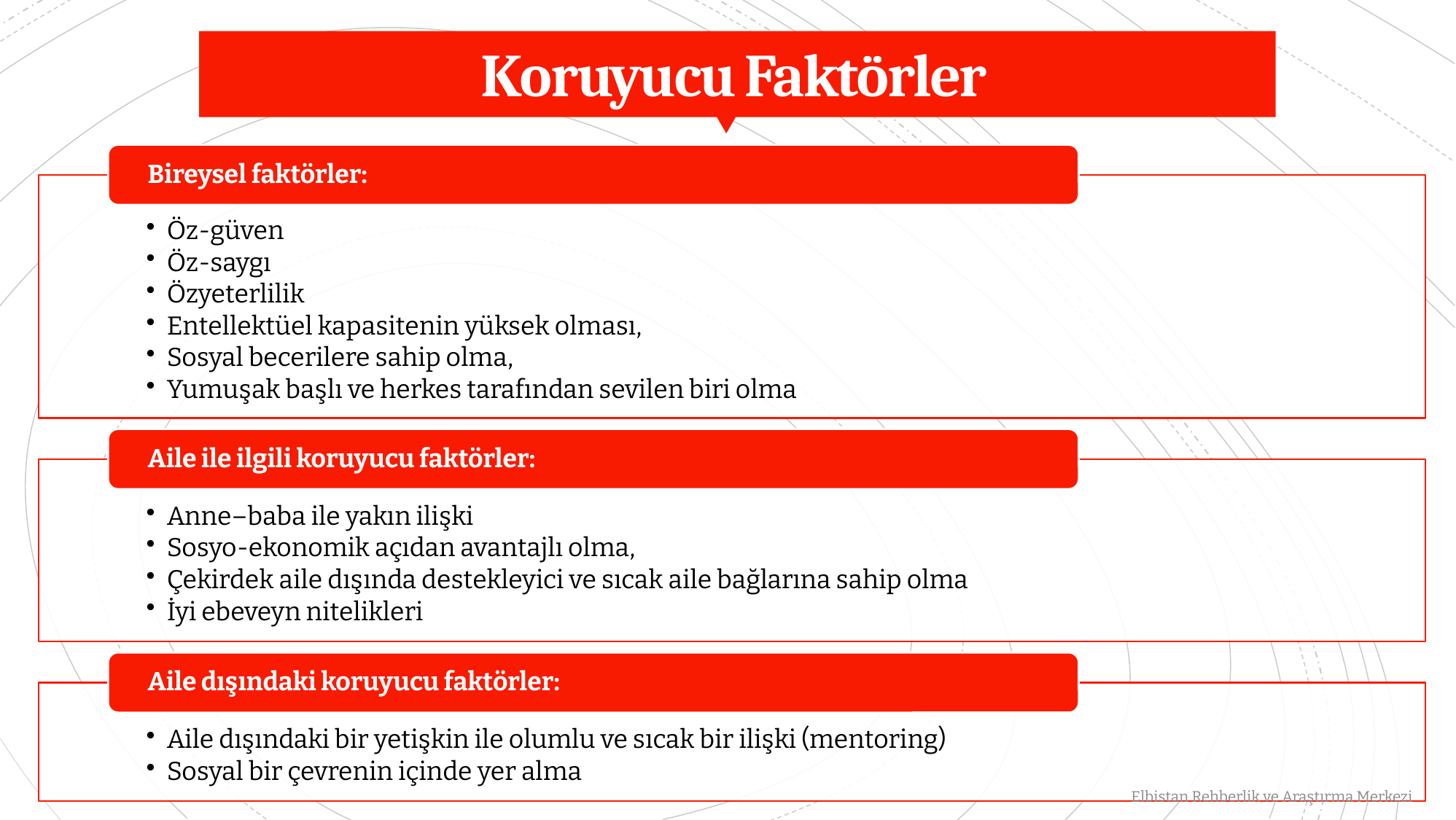

# Koruyucu Faktörler
Öz-güven
Öz-saygı
Özyeterlilik
Entellektüel kapasitenin yüksek olması,
Sosyal becerilere sahip olma,
Yumuşak başlı ve herkes tarafından sevilen biri olma
Bireysel faktörler:
Anne–baba ile yakın ilişki
Sosyo-ekonomik açıdan avantajlı olma,
Çekirdek aile dışında destekleyici ve sıcak aile bağlarına sahip olma
İyi ebeveyn nitelikleri
Aile ile ilgili koruyucu faktörler:
Aile dışındaki bir yetişkin ile olumlu ve sıcak bir ilişki (mentoring)
Sosyal bir çevrenin içinde yer alma
Aile dışındaki koruyucu faktörler:
Elbistan Rehberlik ve Araştırma Merkezi